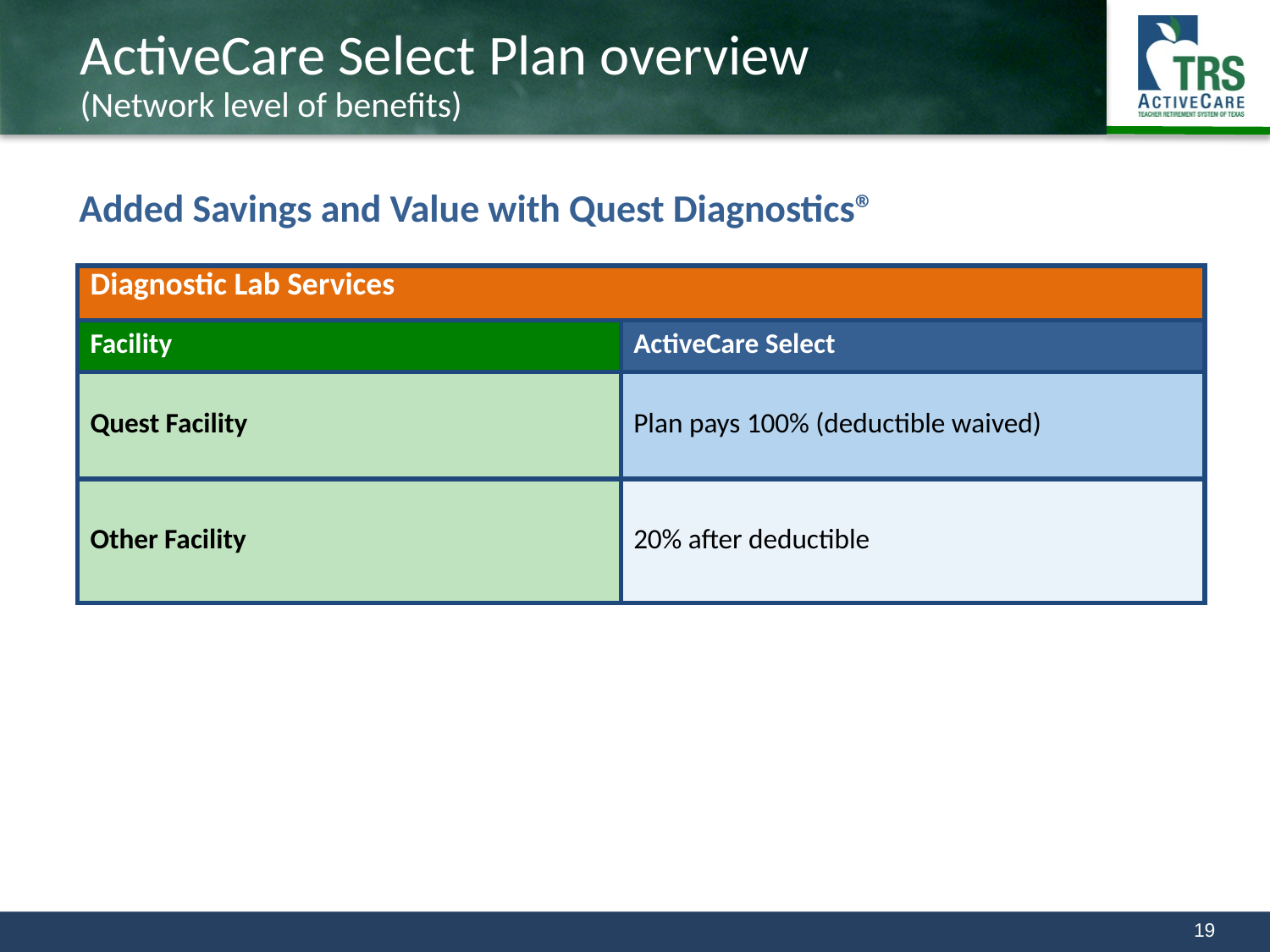

# ActiveCare Select Plan overview (Network level of benefits)
Added Savings and Value with Quest Diagnostics®
| Diagnostic Lab Services |  |
| --- | --- |
| Facility | ActiveCare Select |
| Quest Facility | Plan pays 100% (deductible waived) |
| Other Facility | 20% after deductible |